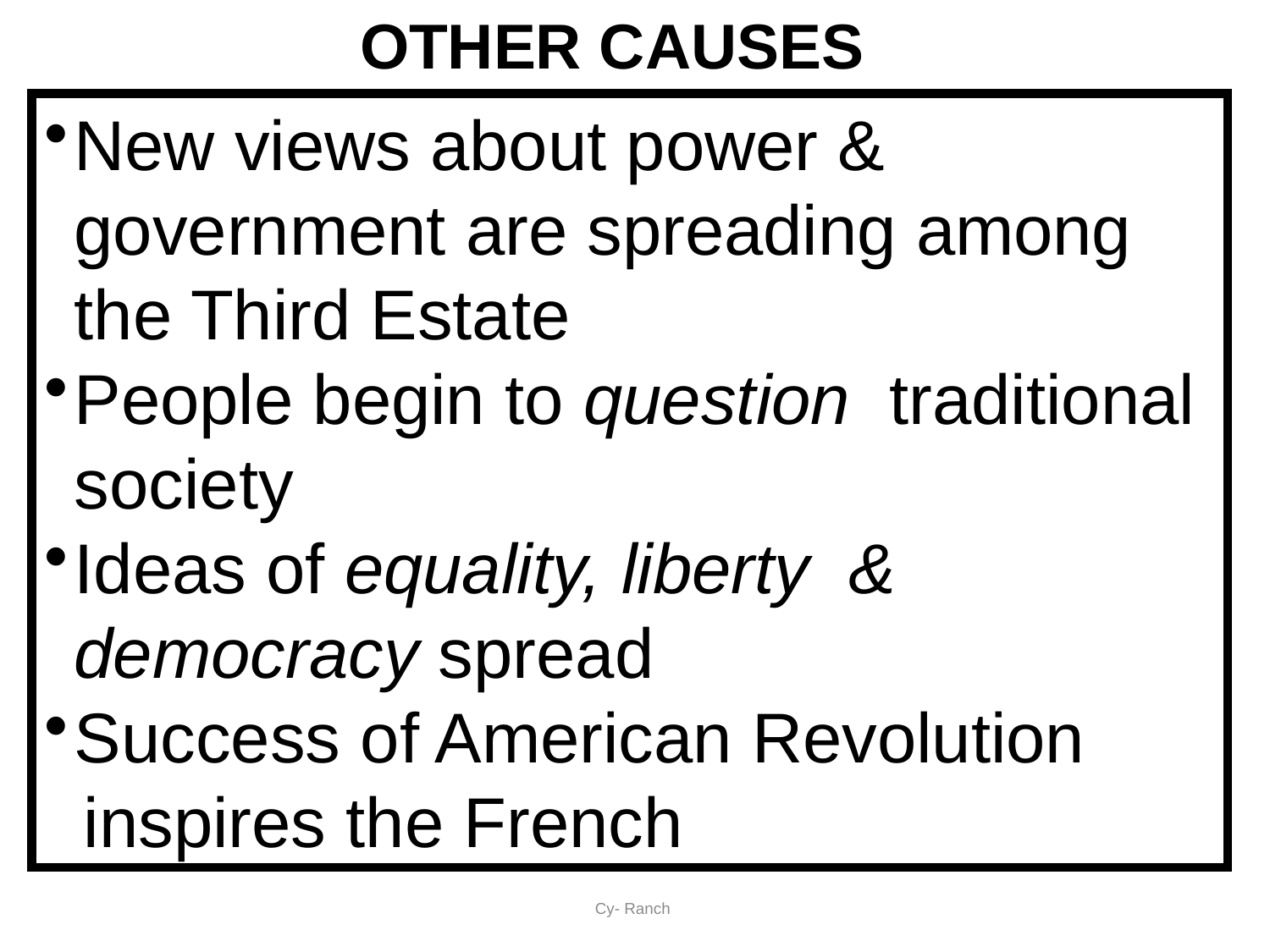

OTHER CAUSES
New views about power & government are spreading among the Third Estate
People begin to question  traditional society
Ideas of equality, liberty  & democracy spread
Success of American Revolution
  inspires the French
Cy- Ranch